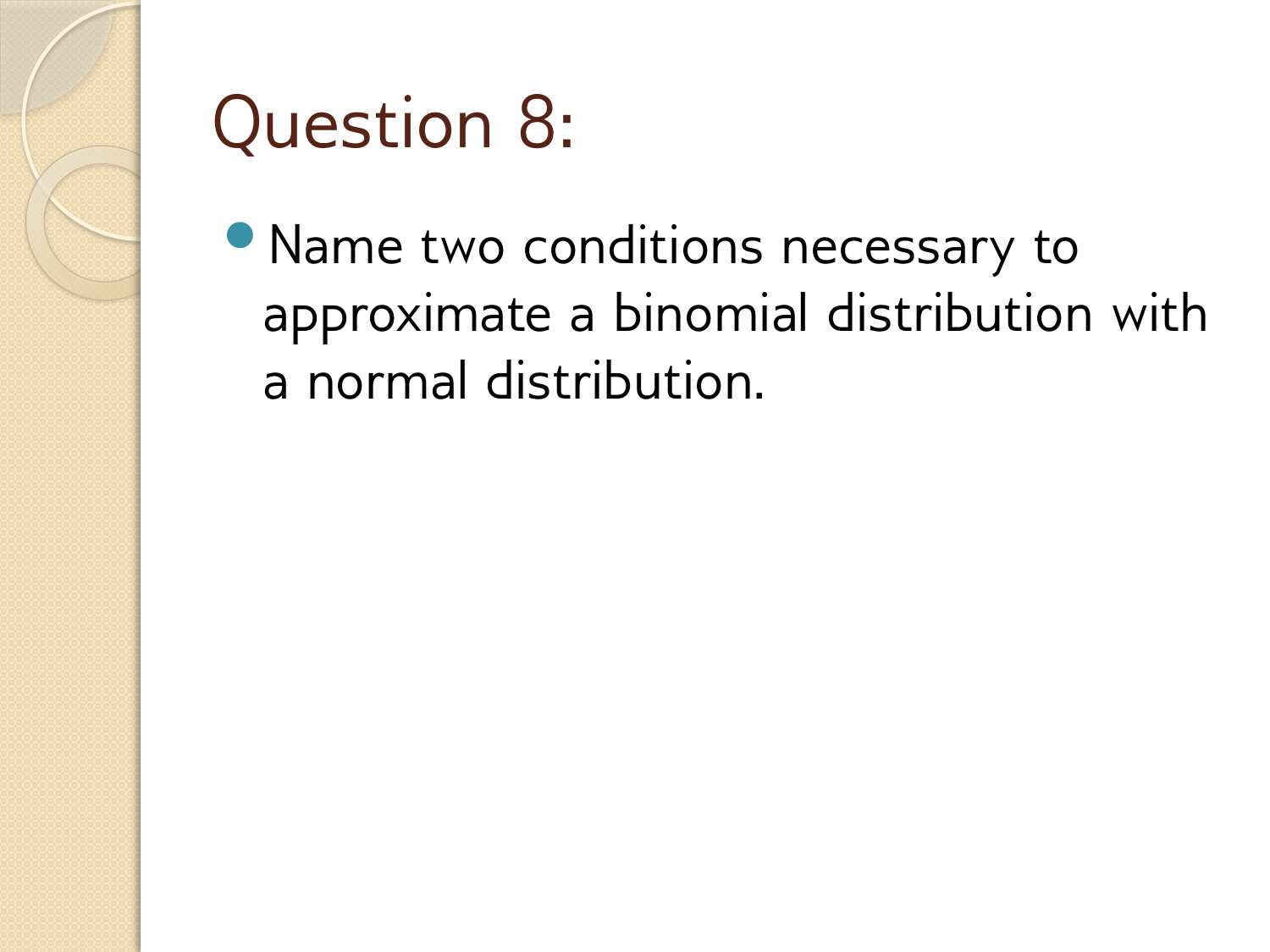

# Question 8:
Name two conditions necessary to approximate a binomial distribution with a normal distribution.